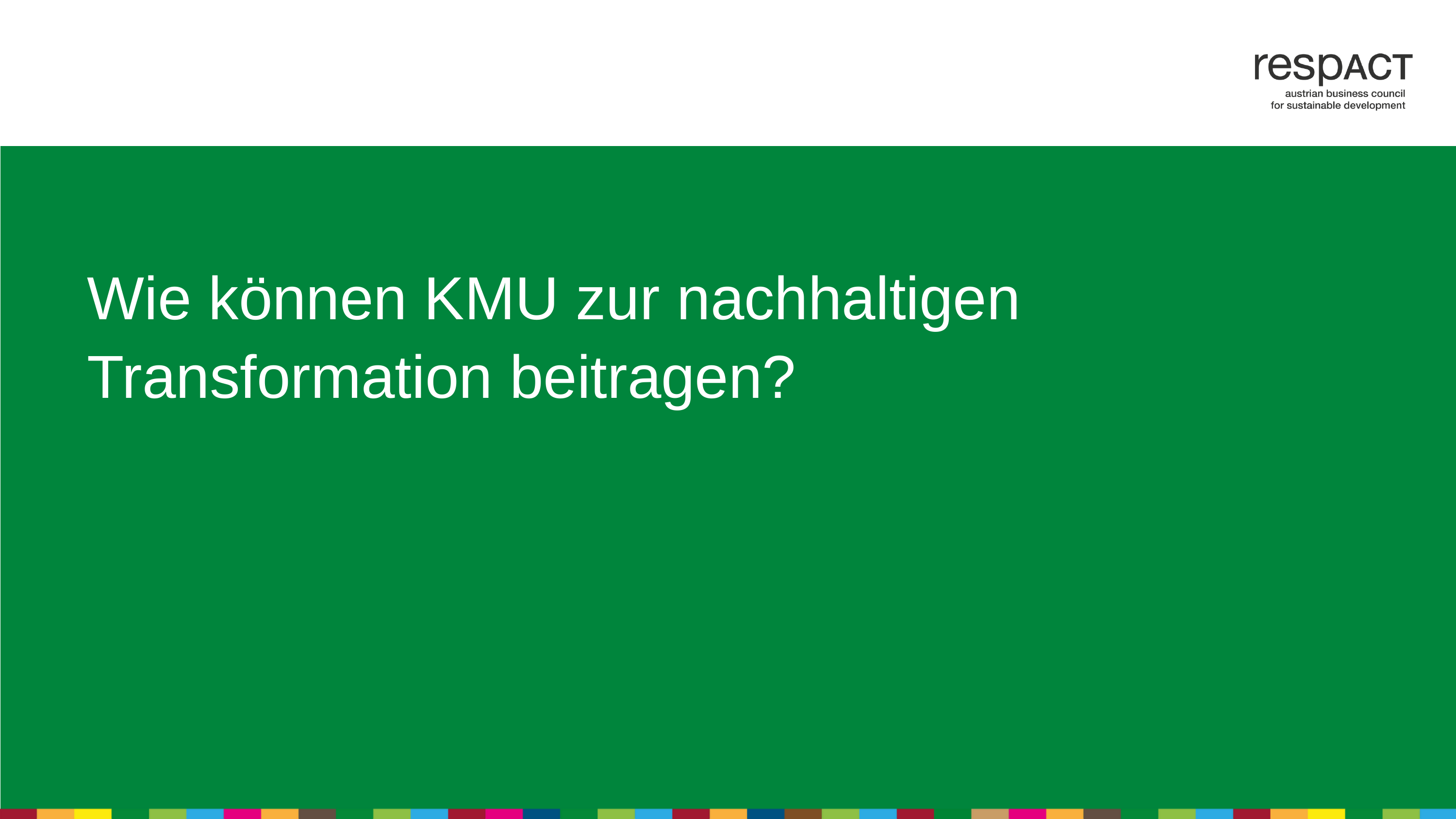

Wie können KMU zur nachhaltigen Transformation beitragen?